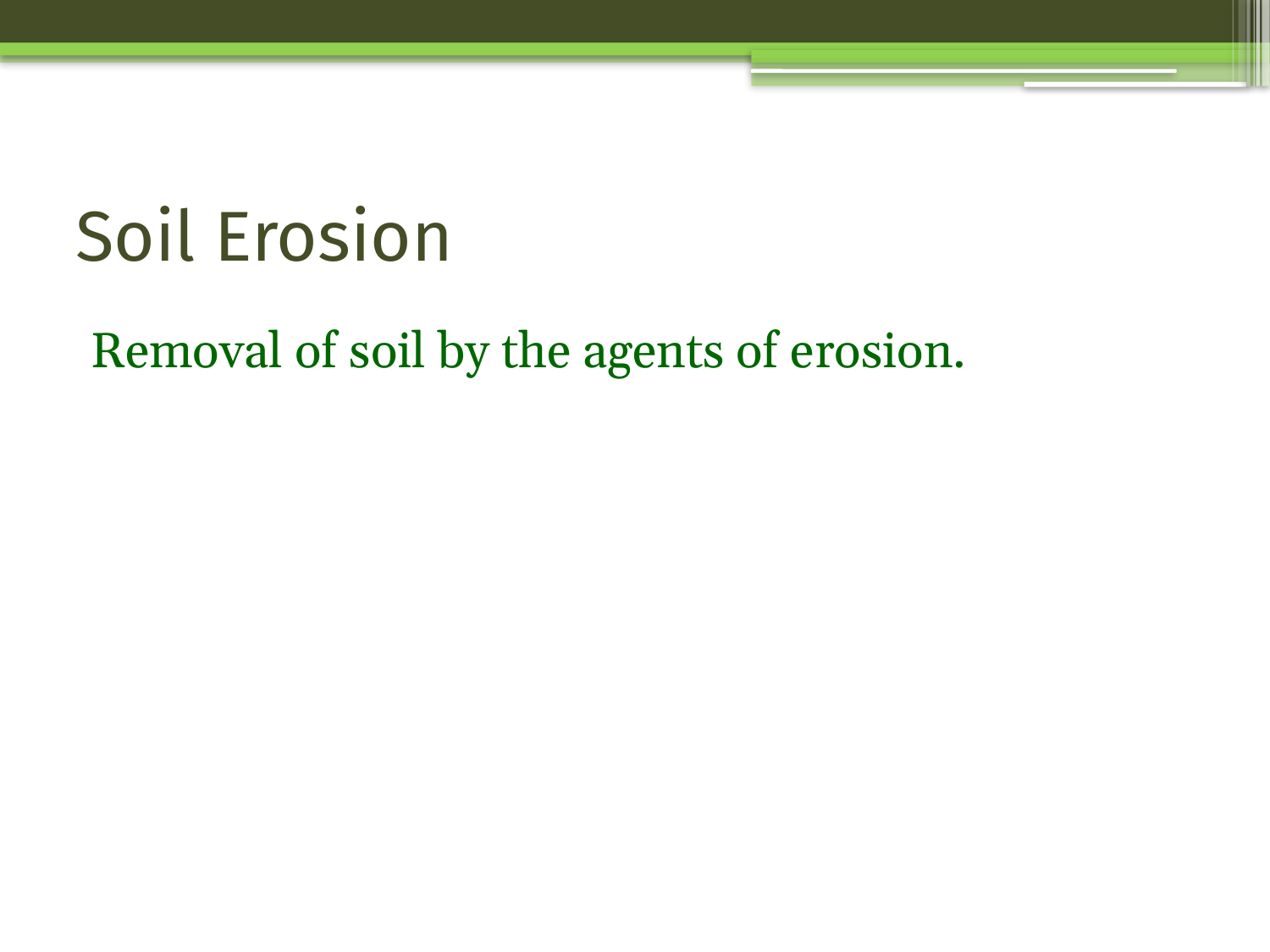

# Soil Erosion
Removal of soil by the agents of erosion.